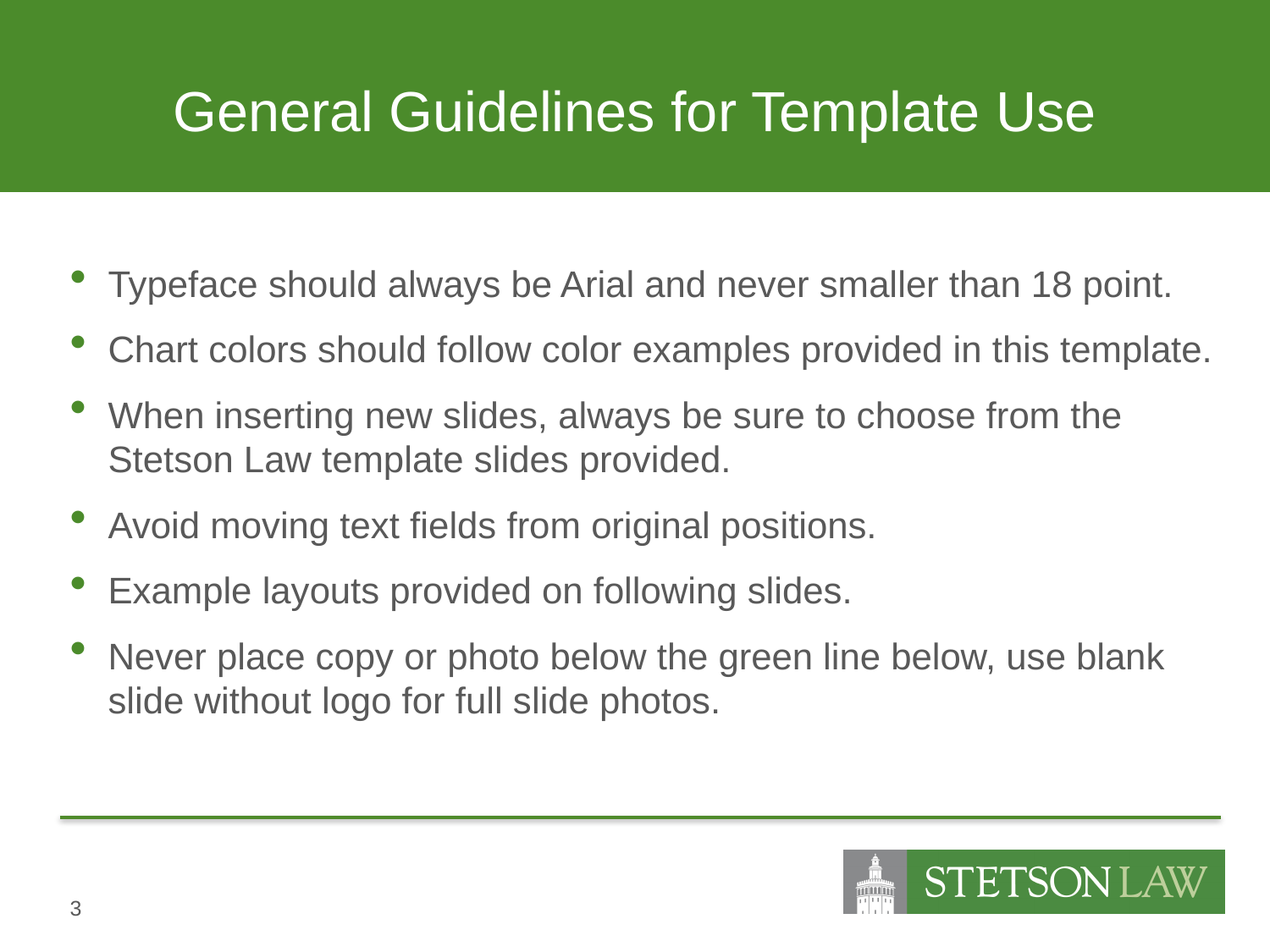

# General Guidelines for Template Use
Typeface should always be Arial and never smaller than 18 point.
Chart colors should follow color examples provided in this template.
When inserting new slides, always be sure to choose from the Stetson Law template slides provided.
Avoid moving text fields from original positions.
Example layouts provided on following slides.
Never place copy or photo below the green line below, use blank slide without logo for full slide photos.
3